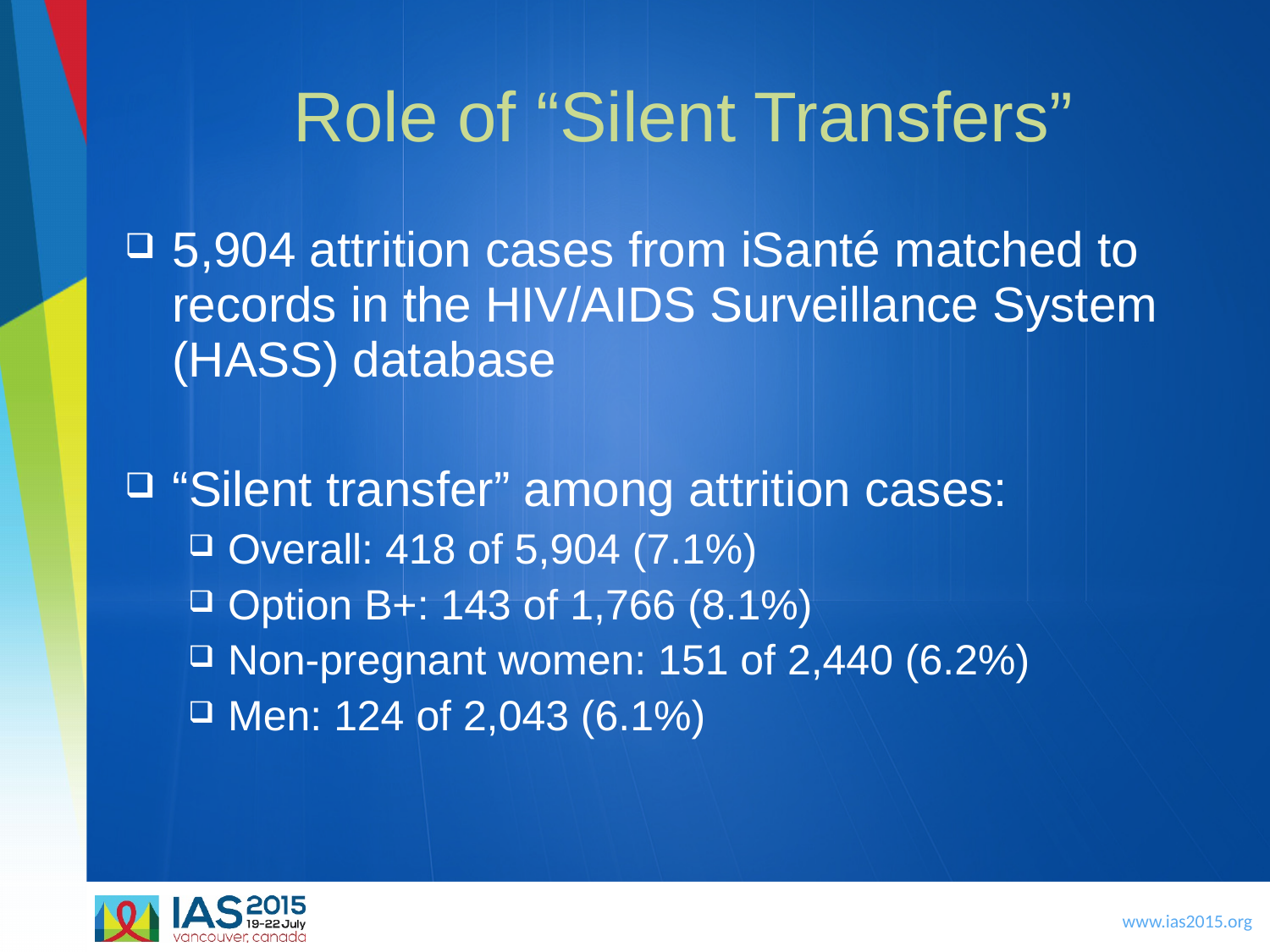

# Role of “Silent Transfers”
5,904 attrition cases from iSanté matched to records in the HIV/AIDS Surveillance System  (HASS) database

“Silent transfer” among attrition cases:
Overall: 418 of 5,904 (7.1%)
Option B+: 143 of 1,766 (8.1%)
Non-pregnant women: 151 of 2,440 (6.2%)
Men: 124 of 2,043 (6.1%)